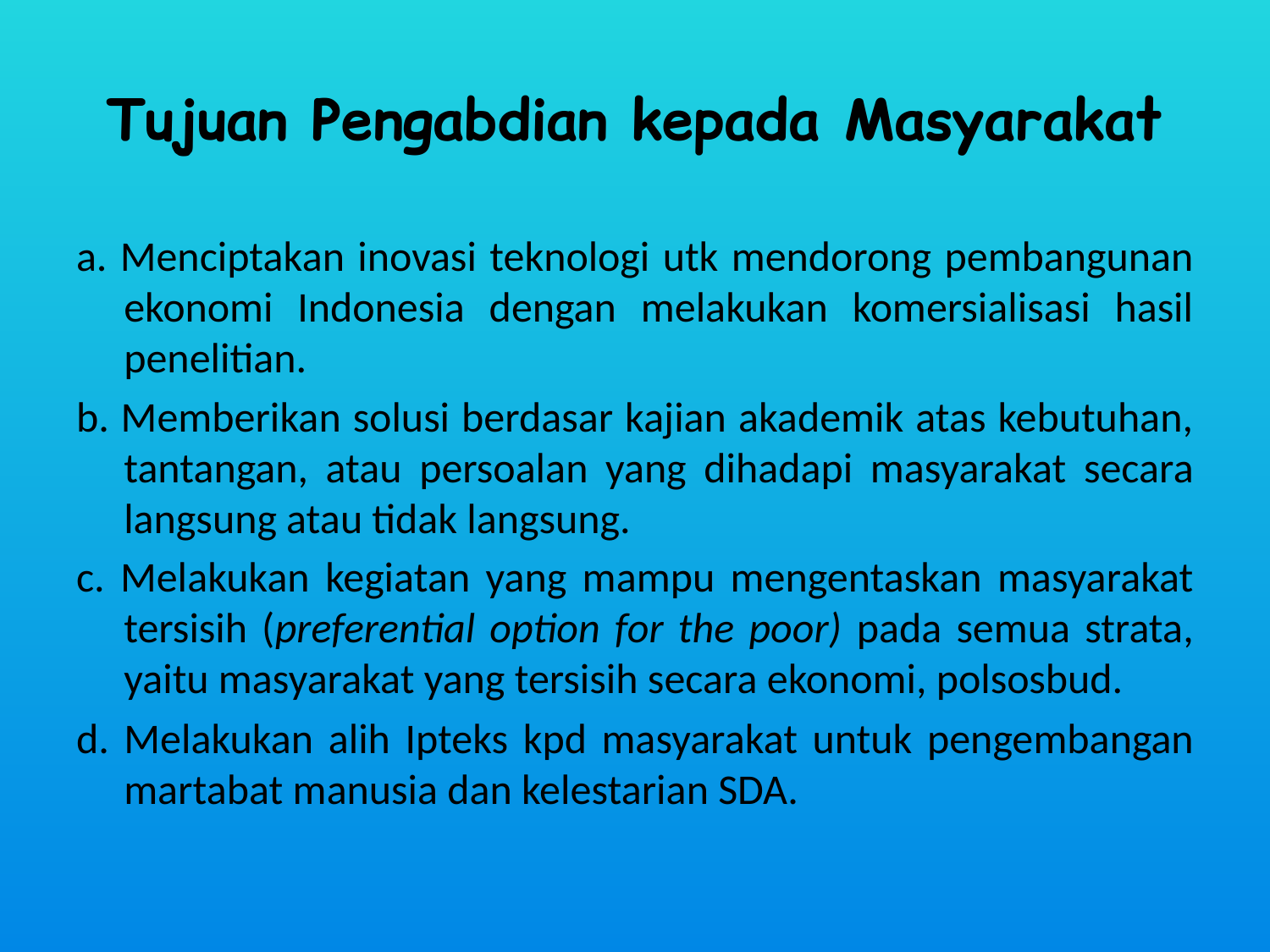

# Tujuan Pengabdian kepada Masyarakat
a. Menciptakan inovasi teknologi utk mendorong pembangunan ekonomi Indonesia dengan melakukan komersialisasi hasil penelitian.
b. Memberikan solusi berdasar kajian akademik atas kebutuhan, tantangan, atau persoalan yang dihadapi masyarakat secara langsung atau tidak langsung.
c. Melakukan kegiatan yang mampu mengentaskan masyarakat tersisih (preferential option for the poor) pada semua strata, yaitu masyarakat yang tersisih secara ekonomi, polsosbud.
d. Melakukan alih Ipteks kpd masyarakat untuk pengembangan martabat manusia dan kelestarian SDA.